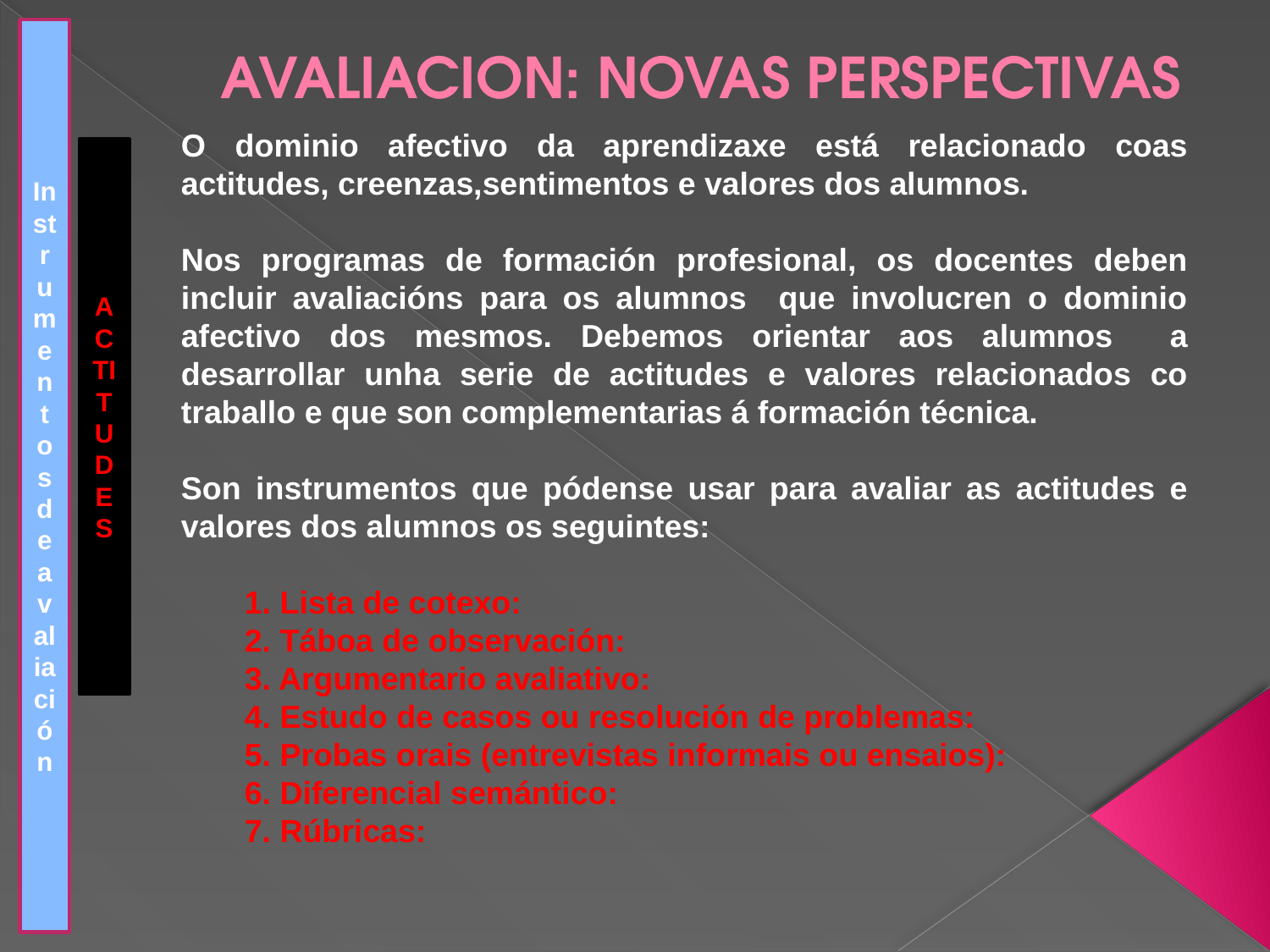

Instrumentos de avaliación
# AVALIACION: NOVAS PERSPECTIVAS
O dominio afectivo da aprendizaxe está relacionado coas actitudes, creenzas,sentimentos e valores dos alumnos.

Nos programas de formación profesional, os docentes deben incluir avaliacións para os alumnos  que involucren o dominio afectivo dos mesmos. Debemos orientar aos alumnos  a desarrollar unha serie de actitudes e valores relacionados co traballo e que son complementarias á formación técnica.

Son instrumentos que pódense usar para avaliar as actitudes e valores dos alumnos os seguintes:

1. Lista de cotexo:
2. Táboa de observación:
3. Argumentario avaliativo:
4. Estudo de casos ou resolución de problemas:
5. Probas orais (entrevistas informais ou ensaios):
6. Diferencial semántico:
7. Rúbricas:
ACTITUDES